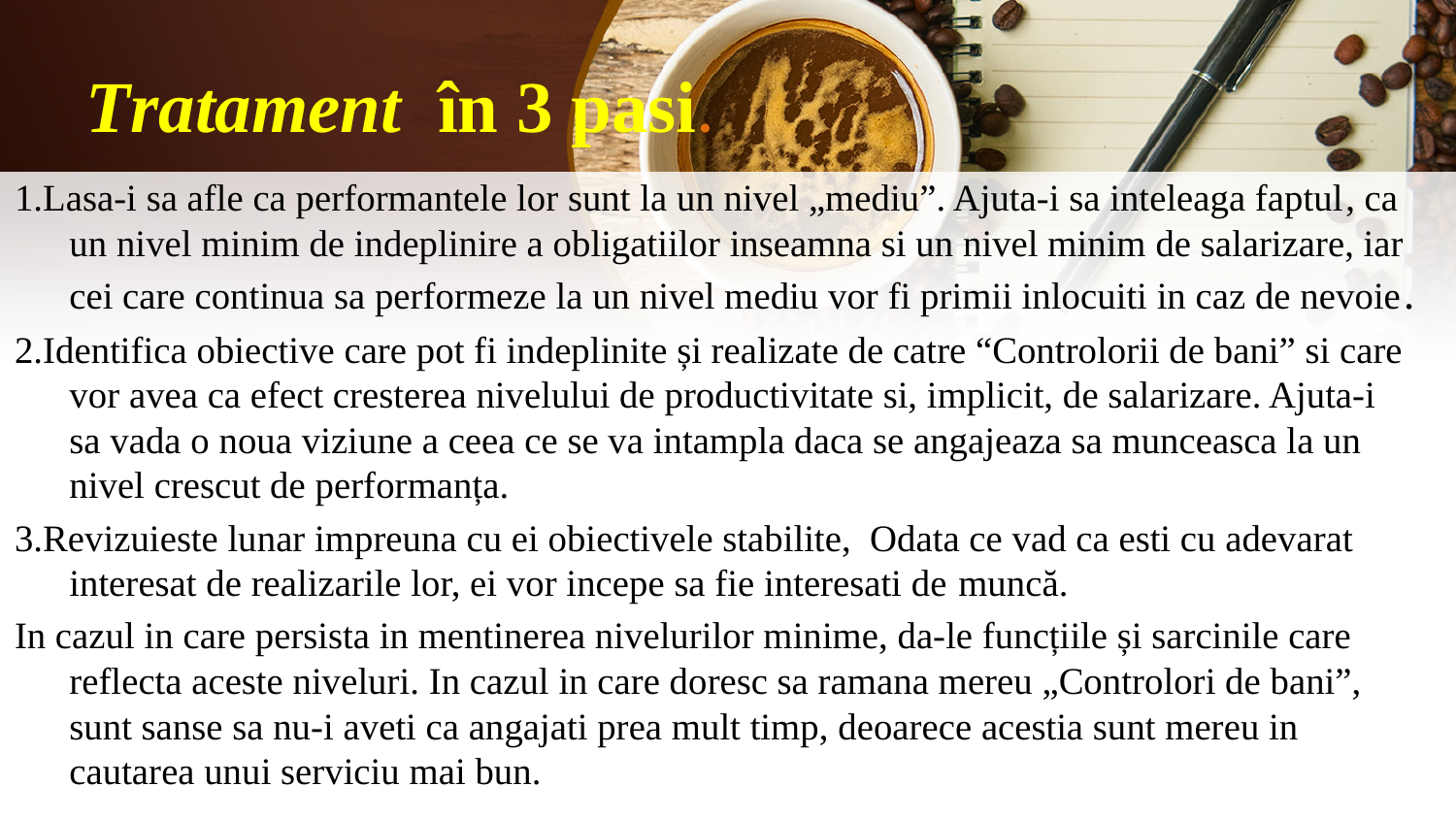

# Tratament  în 3 pasi.
1.Lasa-i sa afle ca performantele lor sunt la un nivel „mediu”. Ajuta-i sa inteleaga faptul, ca un nivel minim de indeplinire a obligatiilor inseamna si un nivel minim de salarizare, iar cei care continua sa performeze la un nivel mediu vor fi primii inlocuiti in caz de nevoie.
2.Identifica obiective care pot fi indeplinite și realizate de catre “Controlorii de bani” si care vor avea ca efect cresterea nivelului de productivitate si, implicit, de salarizare. Ajuta-i sa vada o noua viziune a ceea ce se va intampla daca se angajeaza sa munceasca la un nivel crescut de performanța.
3.Revizuieste lunar impreuna cu ei obiectivele stabilite,  Odata ce vad ca esti cu adevarat interesat de realizarile lor, ei vor incepe sa fie interesati de muncă.
In cazul in care persista in mentinerea nivelurilor minime, da-le funcțiile și sarcinile care reflecta aceste niveluri. In cazul in care doresc sa ramana mereu „Controlori de bani”, sunt sanse sa nu-i aveti ca angajati prea mult timp, deoarece acestia sunt mereu in cautarea unui serviciu mai bun.